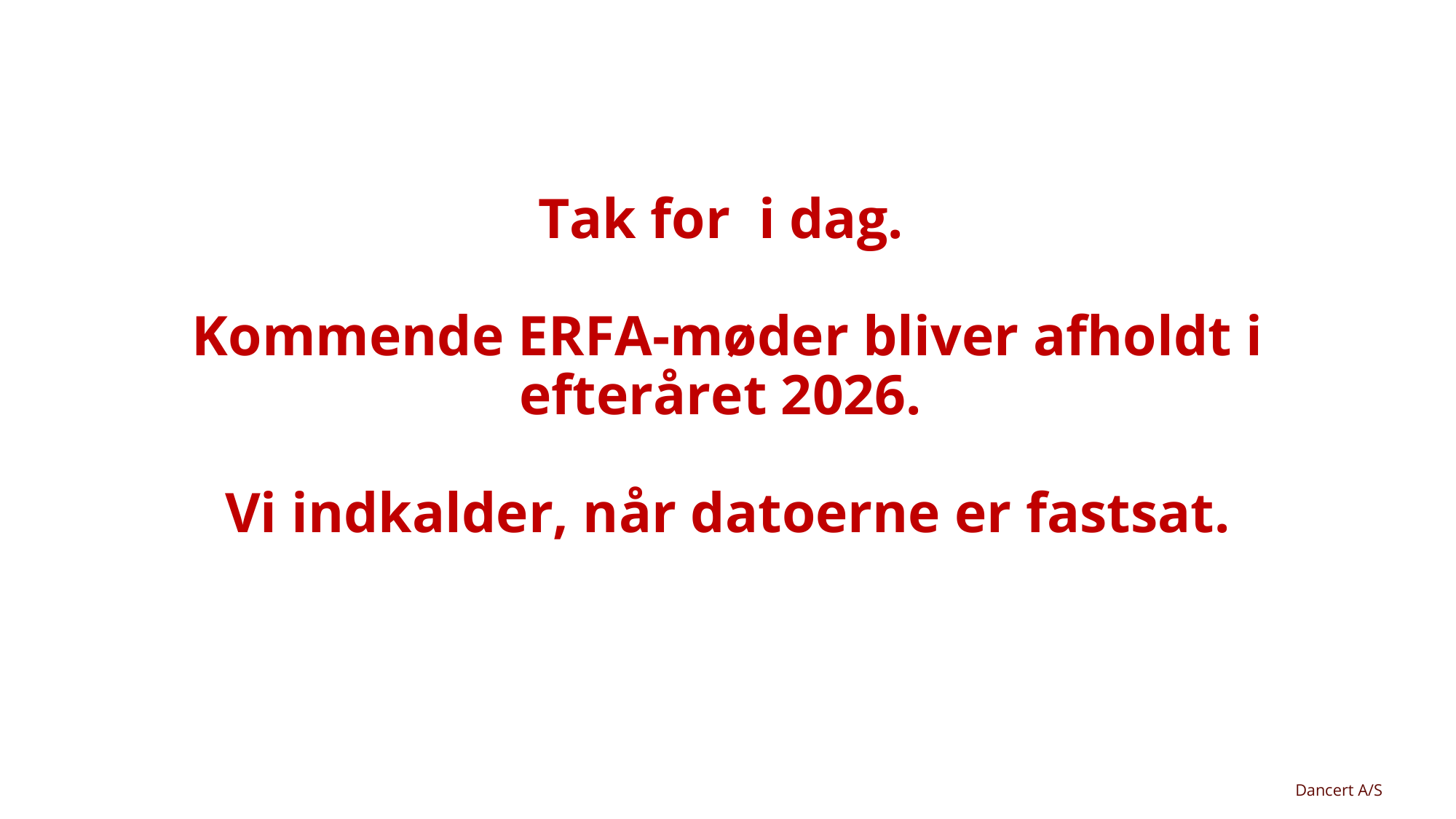

# Tak for  i dag. Kommende ERFA-møder bliver afholdt i efteråret 2026. Vi indkalder, når datoerne er fastsat.